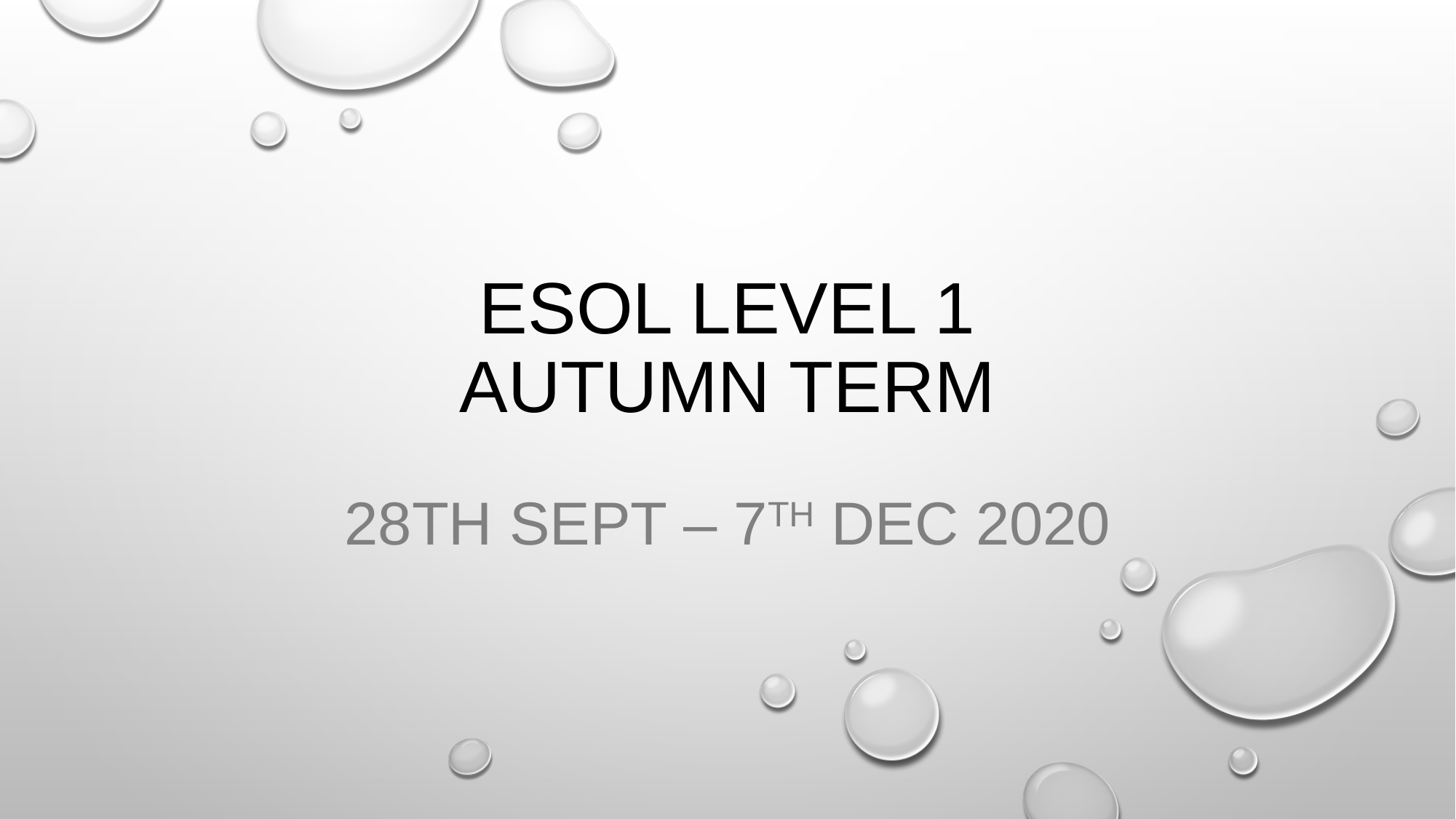

# ESOL Level 1 Autumn Term
28th Sept – 7th Dec 2020